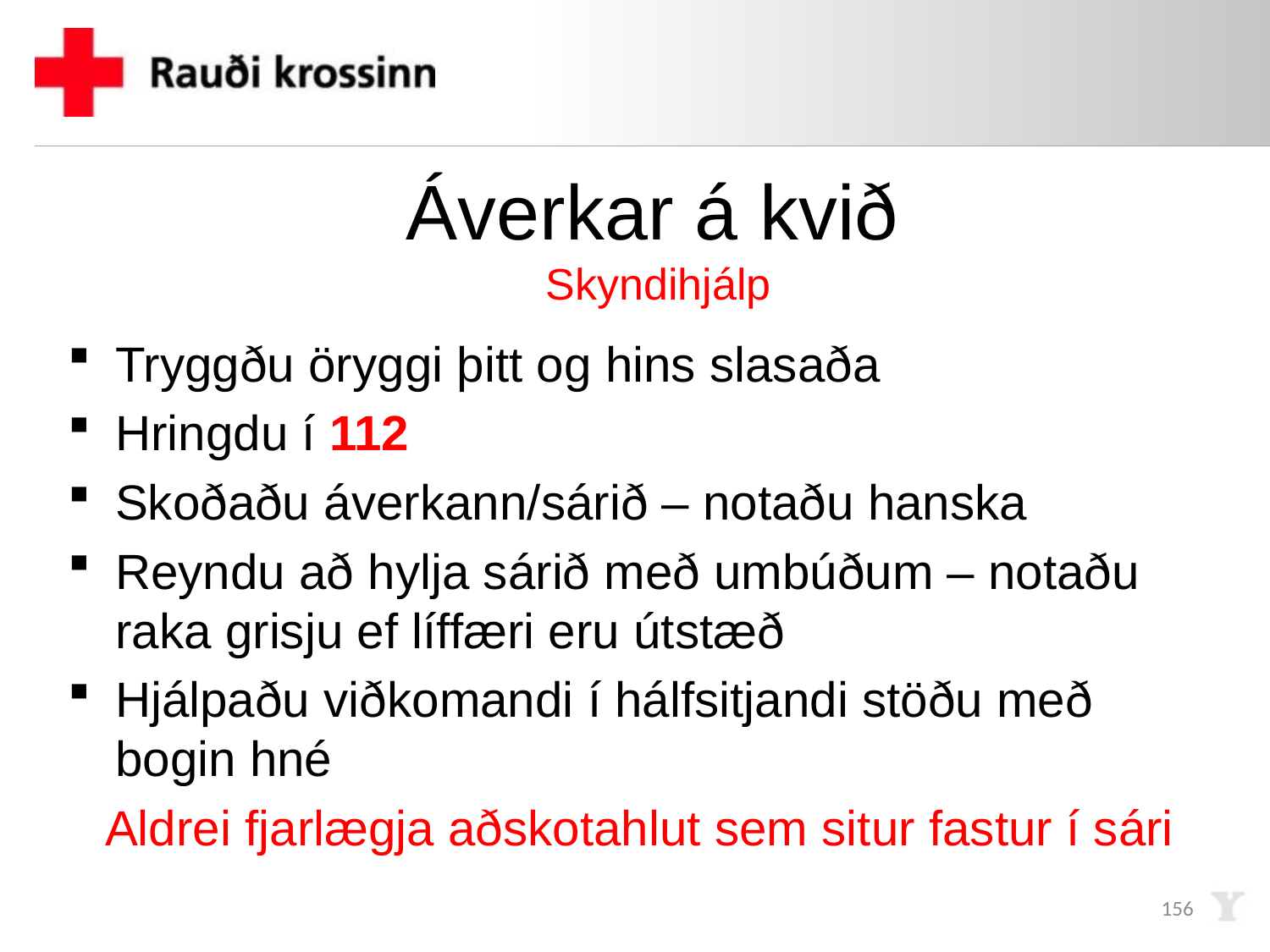

# Áverkar á kvið Skyndihjálp
Tryggðu öryggi þitt og hins slasaða
Hringdu í 112
Skoðaðu áverkann/sárið – notaðu hanska
Reyndu að hylja sárið með umbúðum – notaðu raka grisju ef líffæri eru útstæð
Hjálpaðu viðkomandi í hálfsitjandi stöðu með bogin hné
Aldrei fjarlægja aðskotahlut sem situr fastur í sári

156